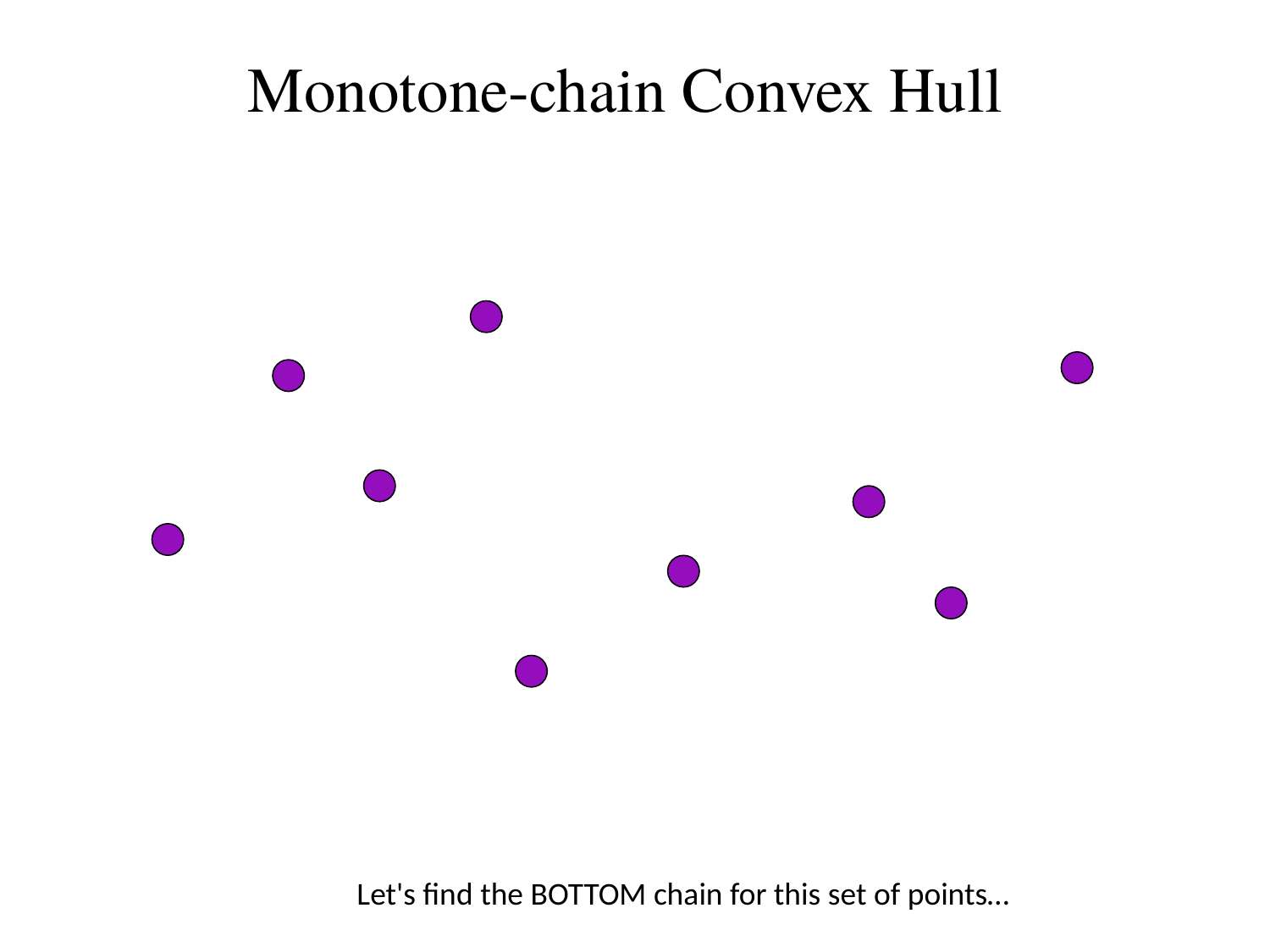

Monotone-chain Convex Hull

Let's find the BOTTOM chain for this set of points…